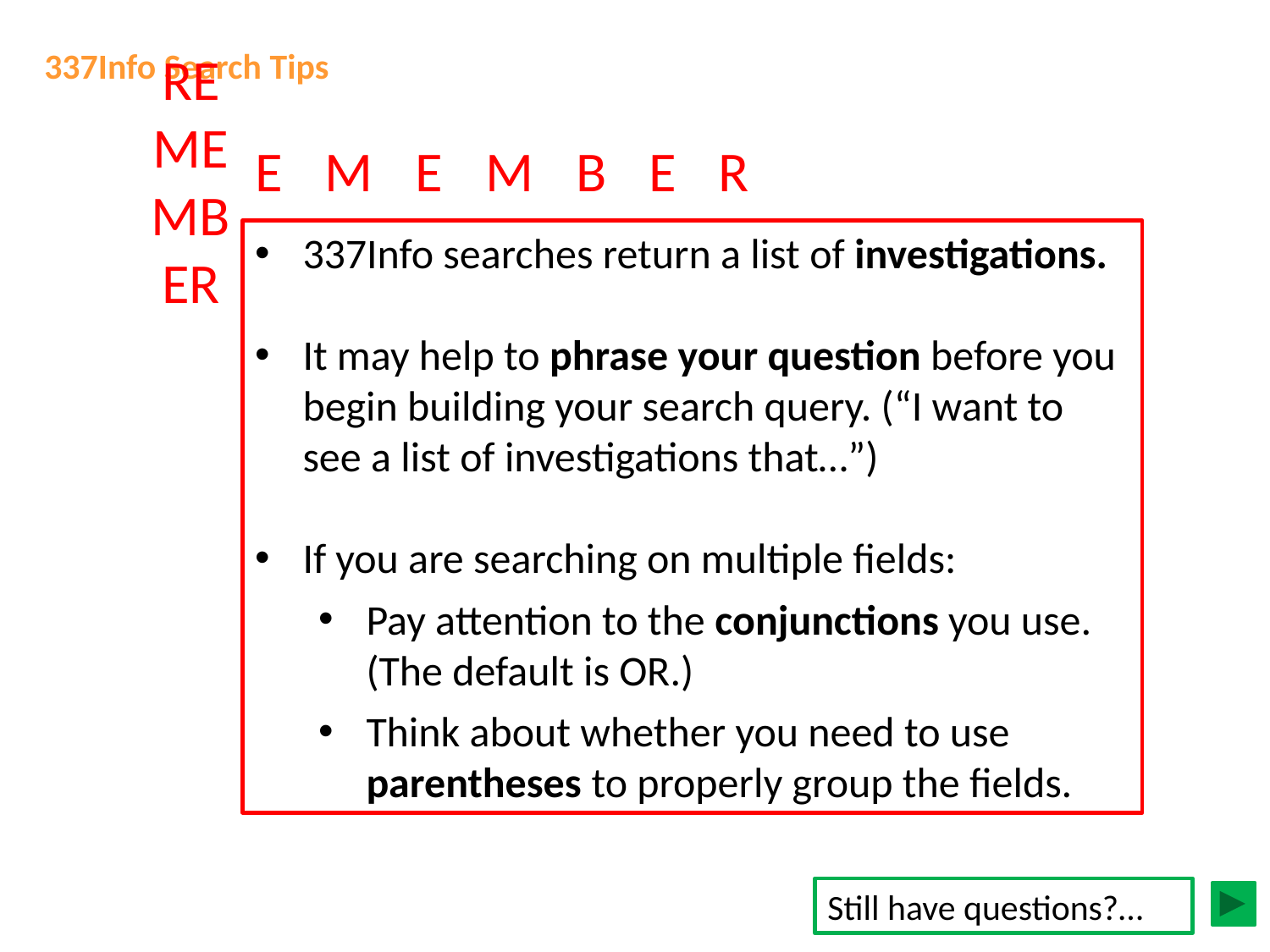

337Info Search Tips
REMEMBER
EMEMBER
337Info searches return a list of investigations.

It may help to phrase your question before you begin building your search query. (“I want to see a list of investigations that…”)

If you are searching on multiple fields:
Pay attention to the conjunctions you use. (The default is OR.)
Think about whether you need to use parentheses to properly group the fields.
Still have questions?…